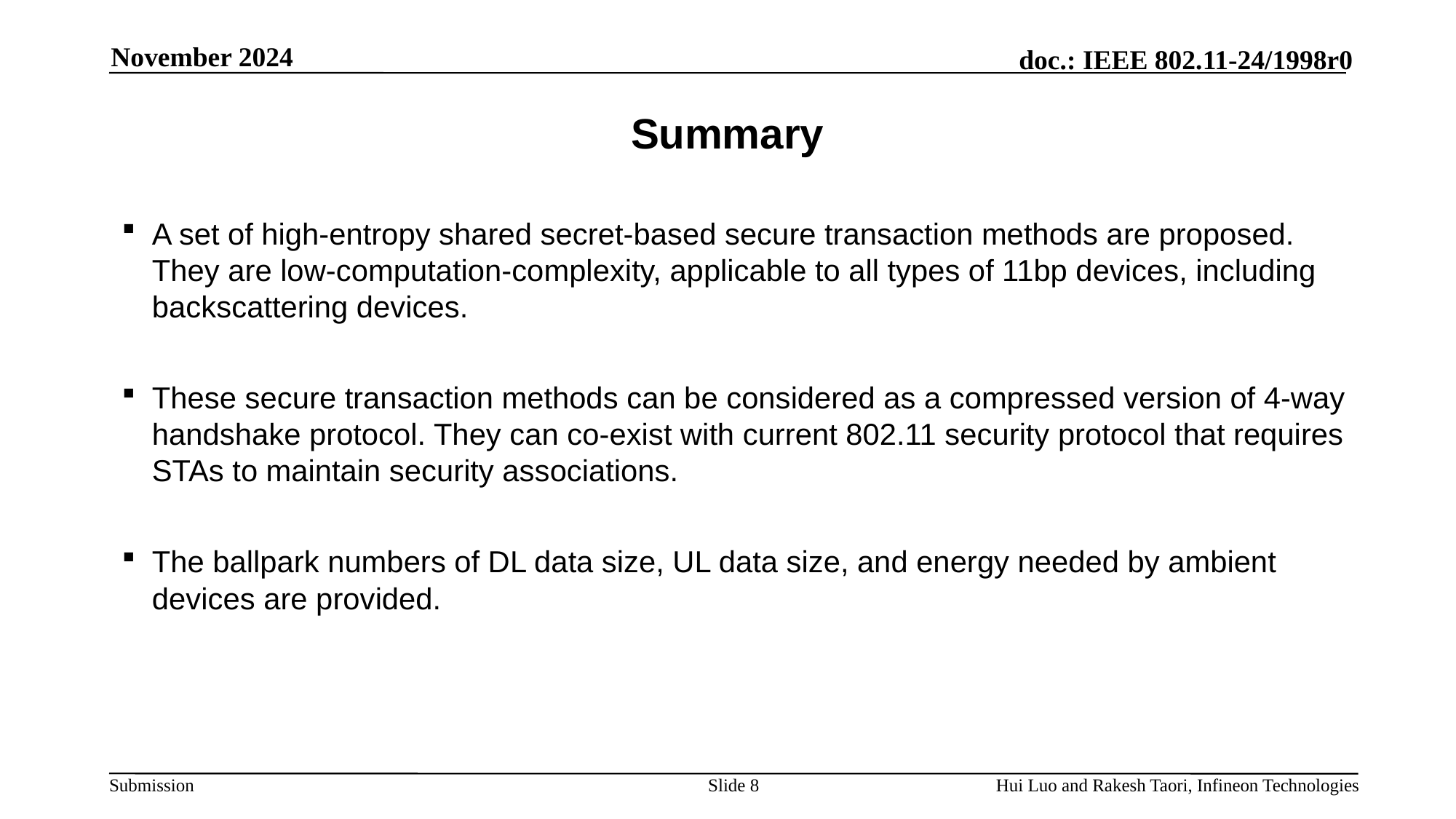

November 2024
# Summary
A set of high-entropy shared secret-based secure transaction methods are proposed. They are low-computation-complexity, applicable to all types of 11bp devices, including backscattering devices.

These secure transaction methods can be considered as a compressed version of 4-way handshake protocol. They can co-exist with current 802.11 security protocol that requires STAs to maintain security associations.

The ballpark numbers of DL data size, UL data size, and energy needed by ambient devices are provided.
Slide 8
Hui Luo and Rakesh Taori, Infineon Technologies